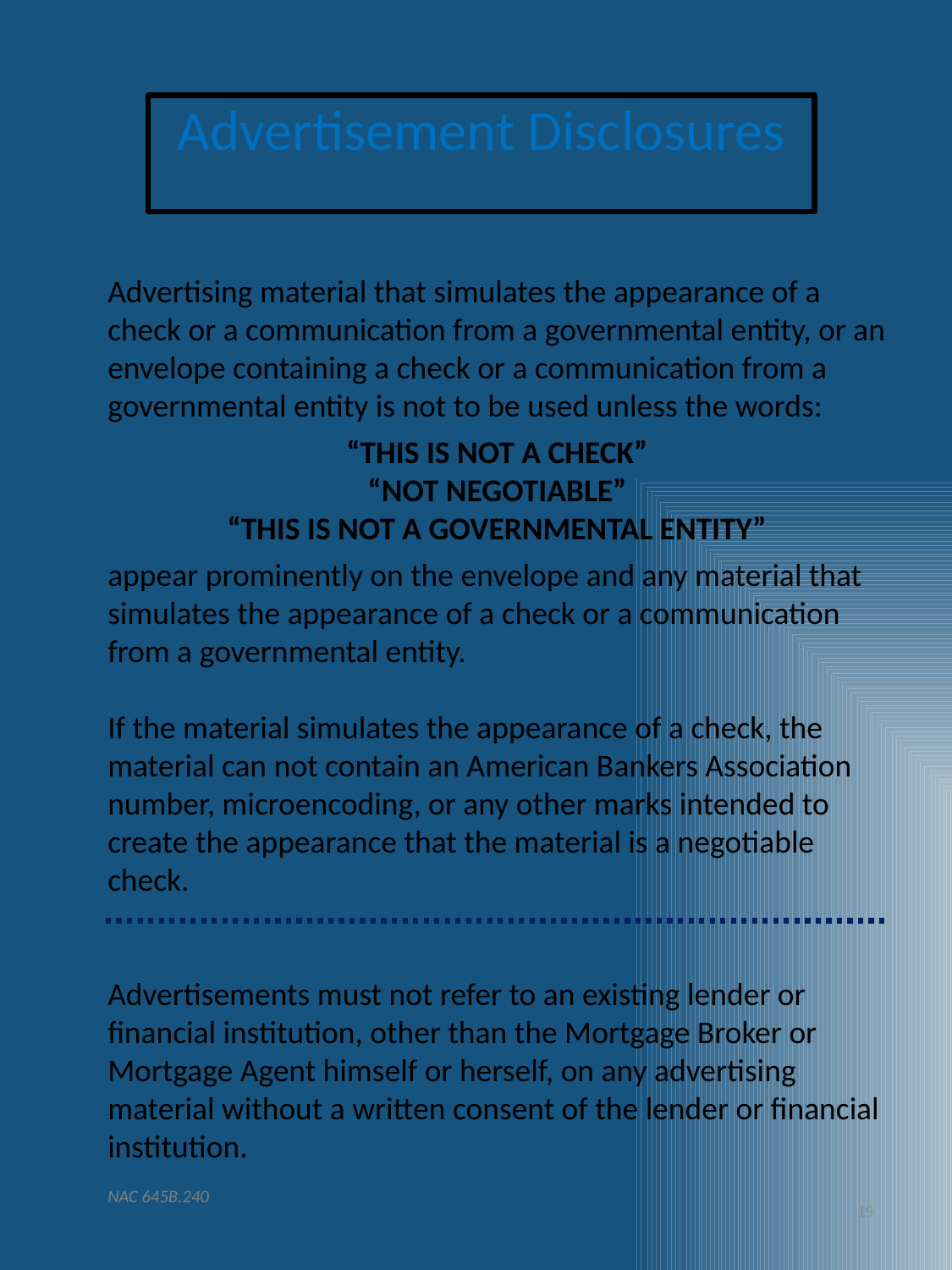

Advertisement Disclosures
Advertising material that simulates the appearance of a check or a communication from a governmental entity, or an envelope containing a check or a communication from a governmental entity is not to be used unless the words:

“THIS IS NOT A CHECK”
“NOT NEGOTIABLE”
“THIS IS NOT A GOVERNMENTAL ENTITY”

appear prominently on the envelope and any material that simulates the appearance of a check or a communication from a governmental entity.

If the material simulates the appearance of a check, the material can not contain an American Bankers Association number, microencoding, or any other marks intended to create the appearance that the material is a negotiable check.

Advertisements must not refer to an existing lender or financial institution, other than the Mortgage Broker or Mortgage Agent himself or herself, on any advertising material without a written consent of the lender or financial institution.

NAC 645B.240
19